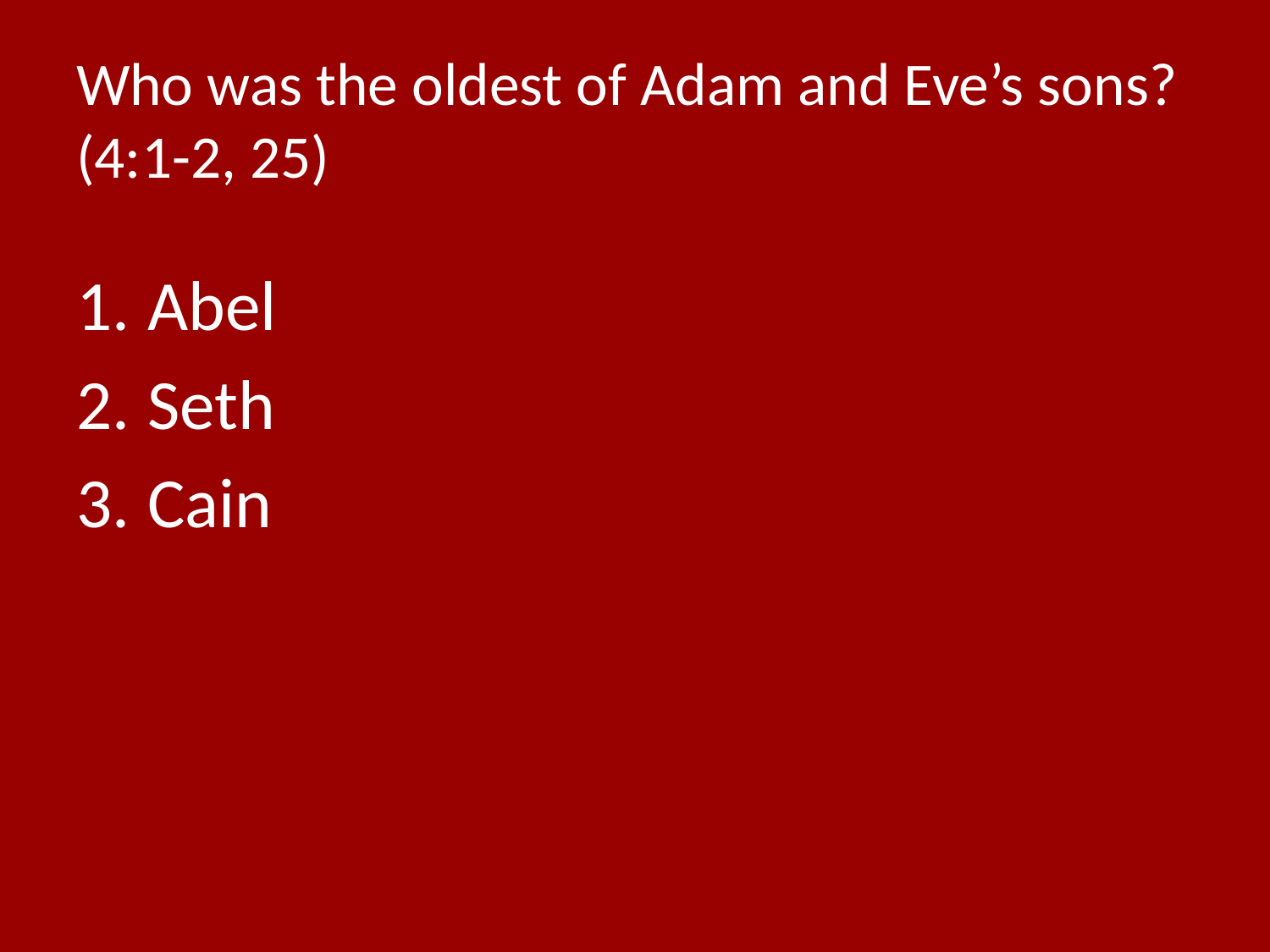

# Who was the oldest of Adam and Eve’s sons?  (4:1-2, 25)
Abel
Seth
Cain